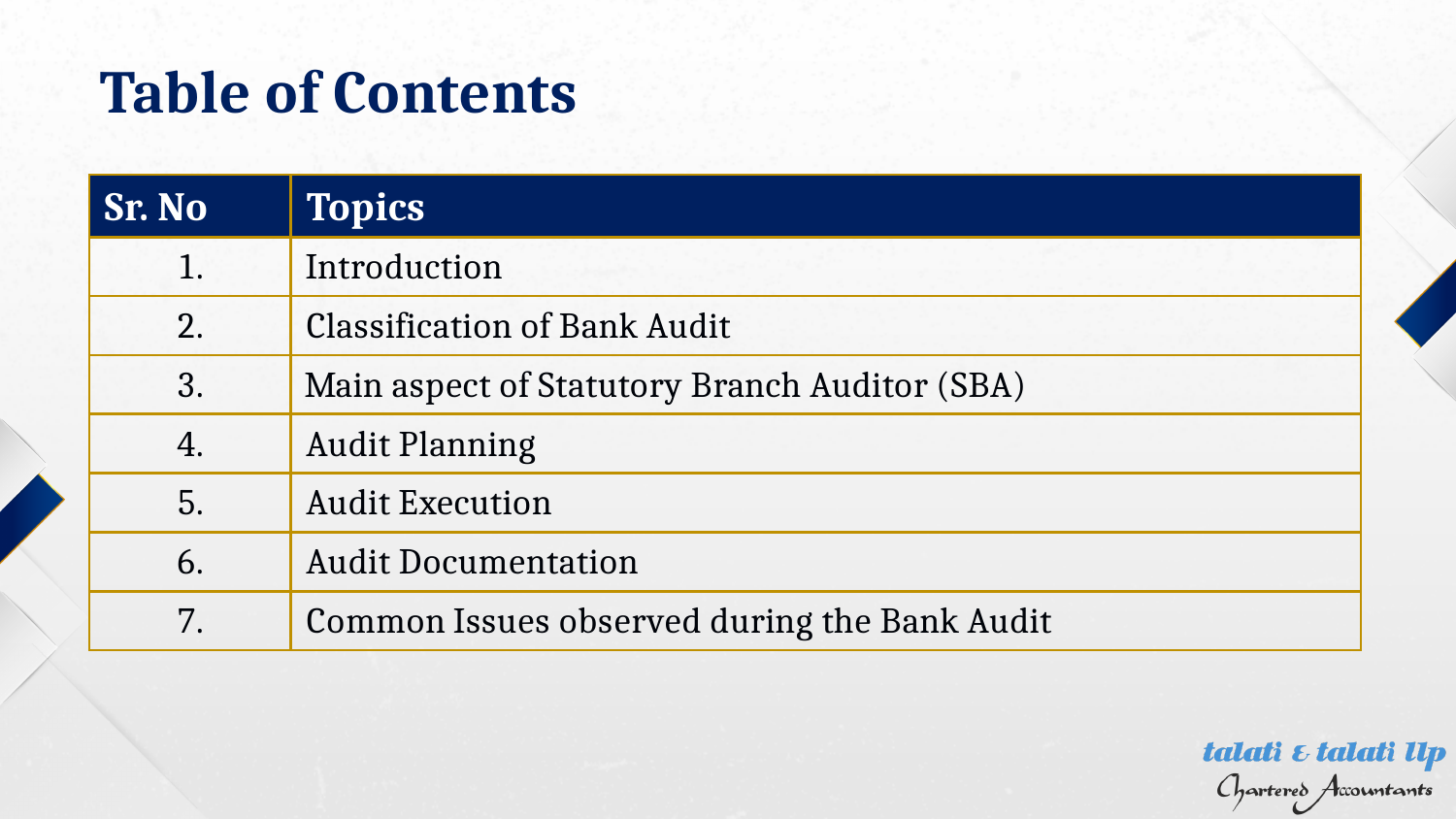

# Table of Contents
| Sr. No | Topics |
| --- | --- |
| 1. | Introduction |
| 2. | Classification of Bank Audit |
| 3. | Main aspect of Statutory Branch Auditor (SBA) |
| 4. | Audit Planning |
| 5. | Audit Execution |
| 6. | Audit Documentation |
| 7. | Common Issues observed during the Bank Audit |